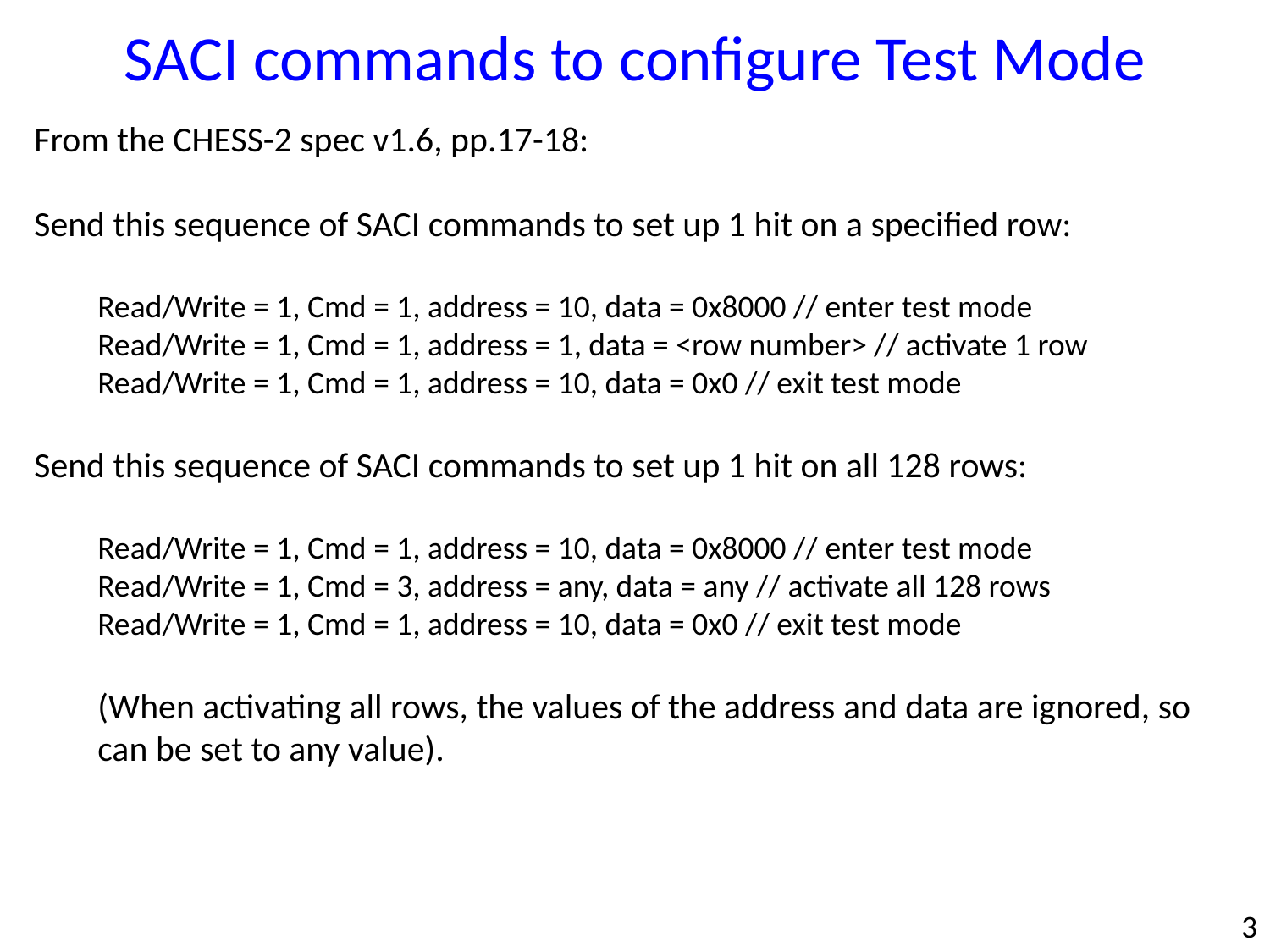

SACI commands to configure Test Mode
From the CHESS-2 spec v1.6, pp.17-18:

Send this sequence of SACI commands to set up 1 hit on a specified row:

Read/Write = 1, Cmd = 1, address = 10, data = 0x8000 // enter test mode
Read/Write = 1, Cmd = 1, address = 1, data = <row number> // activate 1 row
Read/Write = 1, Cmd = 1, address = 10, data = 0x0 // exit test mode

Send this sequence of SACI commands to set up 1 hit on all 128 rows:

Read/Write = 1, Cmd = 1, address = 10, data = 0x8000 // enter test mode
Read/Write = 1, Cmd = 3, address = any, data = any // activate all 128 rows
Read/Write = 1, Cmd = 1, address = 10, data = 0x0 // exit test mode

(When activating all rows, the values of the address and data are ignored, so can be set to any value).
3